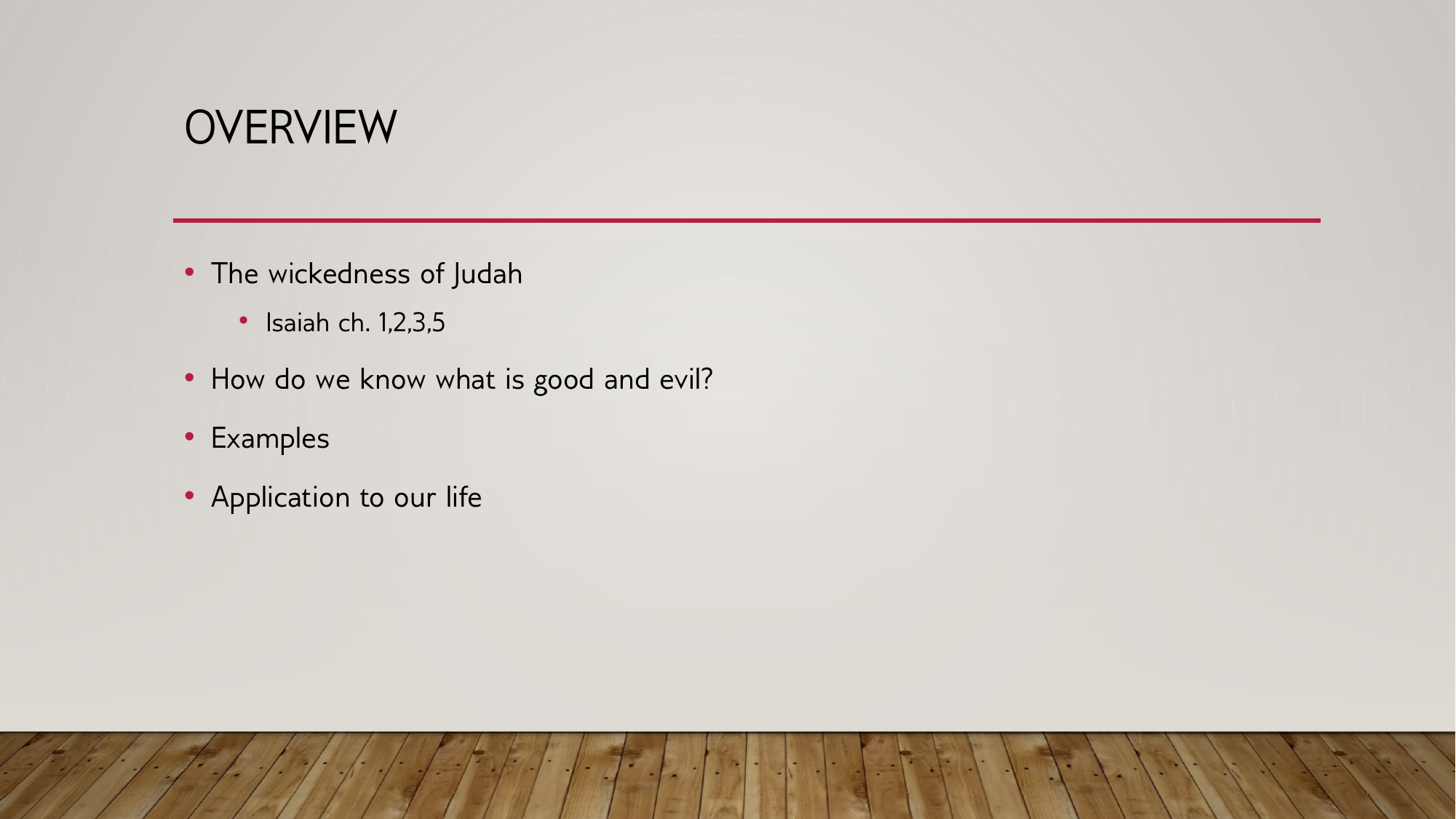

# Overview
The wickedness of Judah
Isaiah ch. 1,2,3,5
How do we know what is good and evil?
Examples
Application to our life